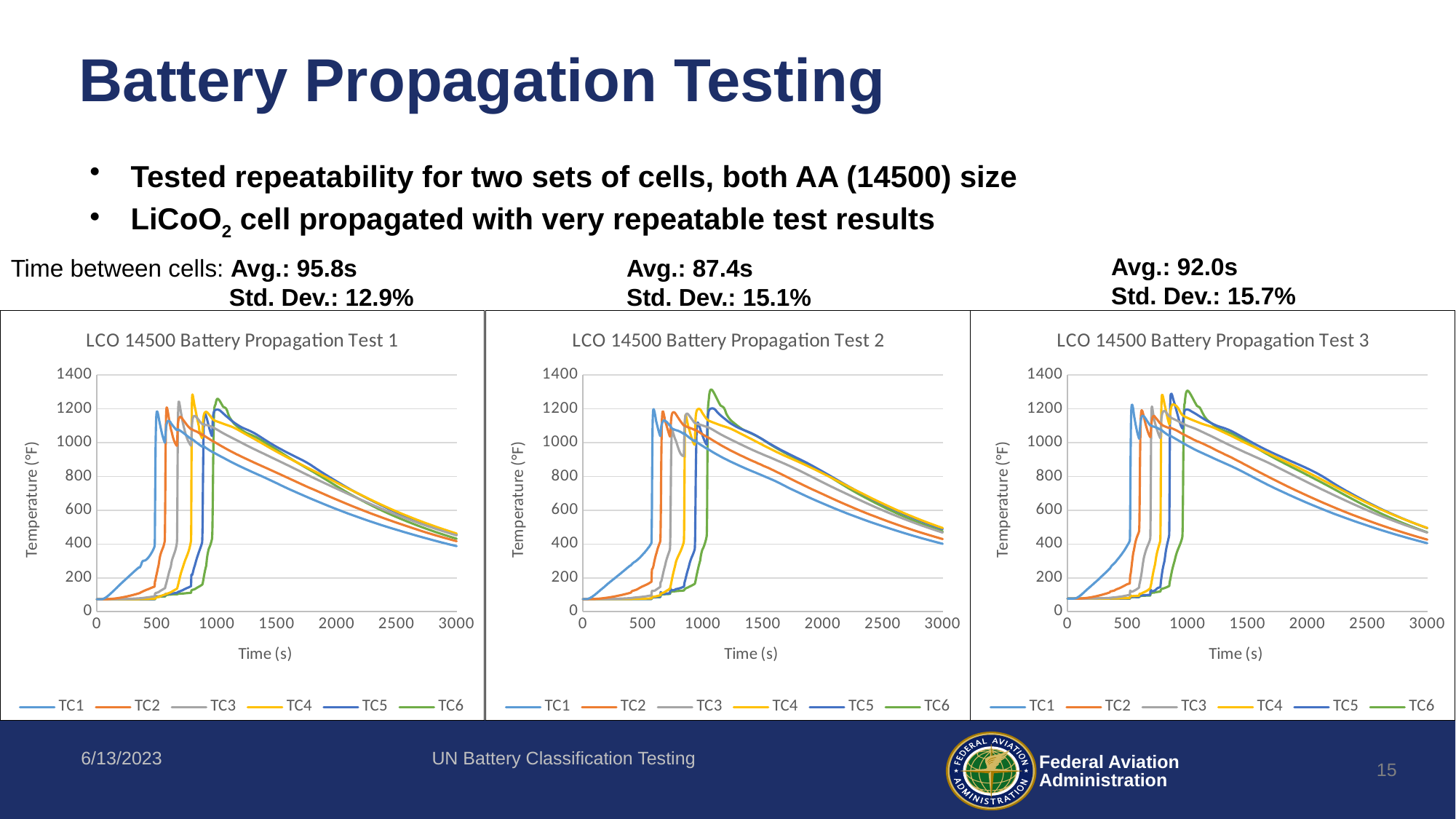

# Battery Propagation Testing
Tested repeatability for two sets of cells, both AA (14500) size
LiCoO2 cell propagated with very repeatable test results
Avg.: 92.0s
Std. Dev.: 15.7%
Time between cells: Avg.: 95.8s
		Std. Dev.: 12.9%
Avg.: 87.4s
Std. Dev.: 15.1%

### Chart: LCO 14500 Battery Propagation Test 1

| Category | TC1 | TC2 | TC3 | TC4 | TC5 | TC6 |
|---|---|---|---|---|---|---|

### Chart: LCO 14500 Battery Propagation Test 2

| Category | TC1 | TC2 | TC3 | TC4 | TC5 | TC6 |
|---|---|---|---|---|---|---|

### Chart: LCO 14500 Battery Propagation Test 3

| Category | TC1 | TC2 | TC3 | TC4 | TC5 | TC6 |
|---|---|---|---|---|---|---|